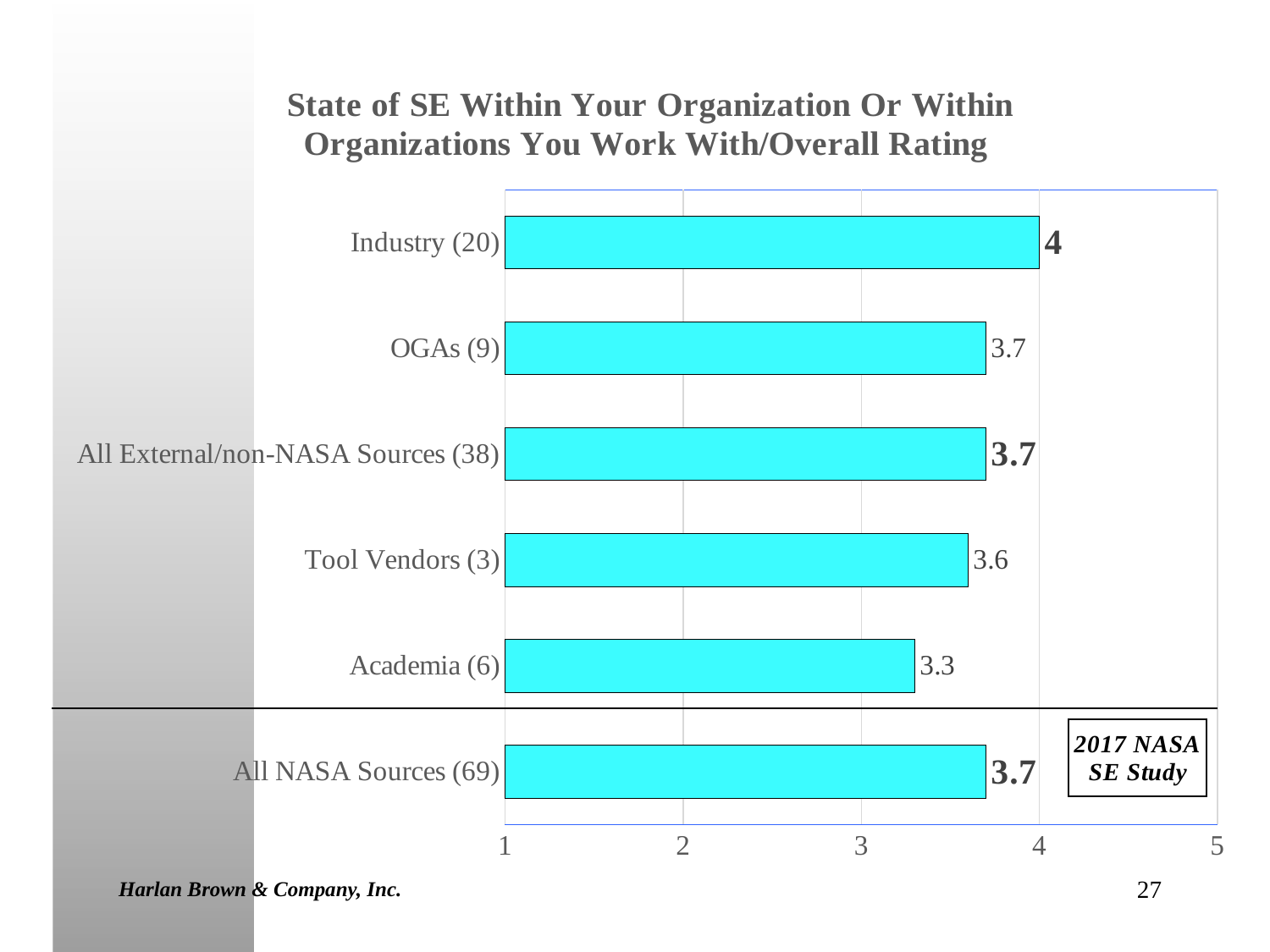

### Chart: State of SE Within Your Organization Or Within Organizations You Work With/Overall Rating

| Category | Average Rating |
|---|---|
| All NASA Sources (69) | 3.7 |
| Academia (6) | 3.3 |
| Tool Vendors (3) | 3.6 |
| All External/non-NASA Sources (38) | 3.7 |
| OGAs (9) | 3.7 |
| Industry (20) | 4.0 |
Harlan Brown & Company, Inc.
27